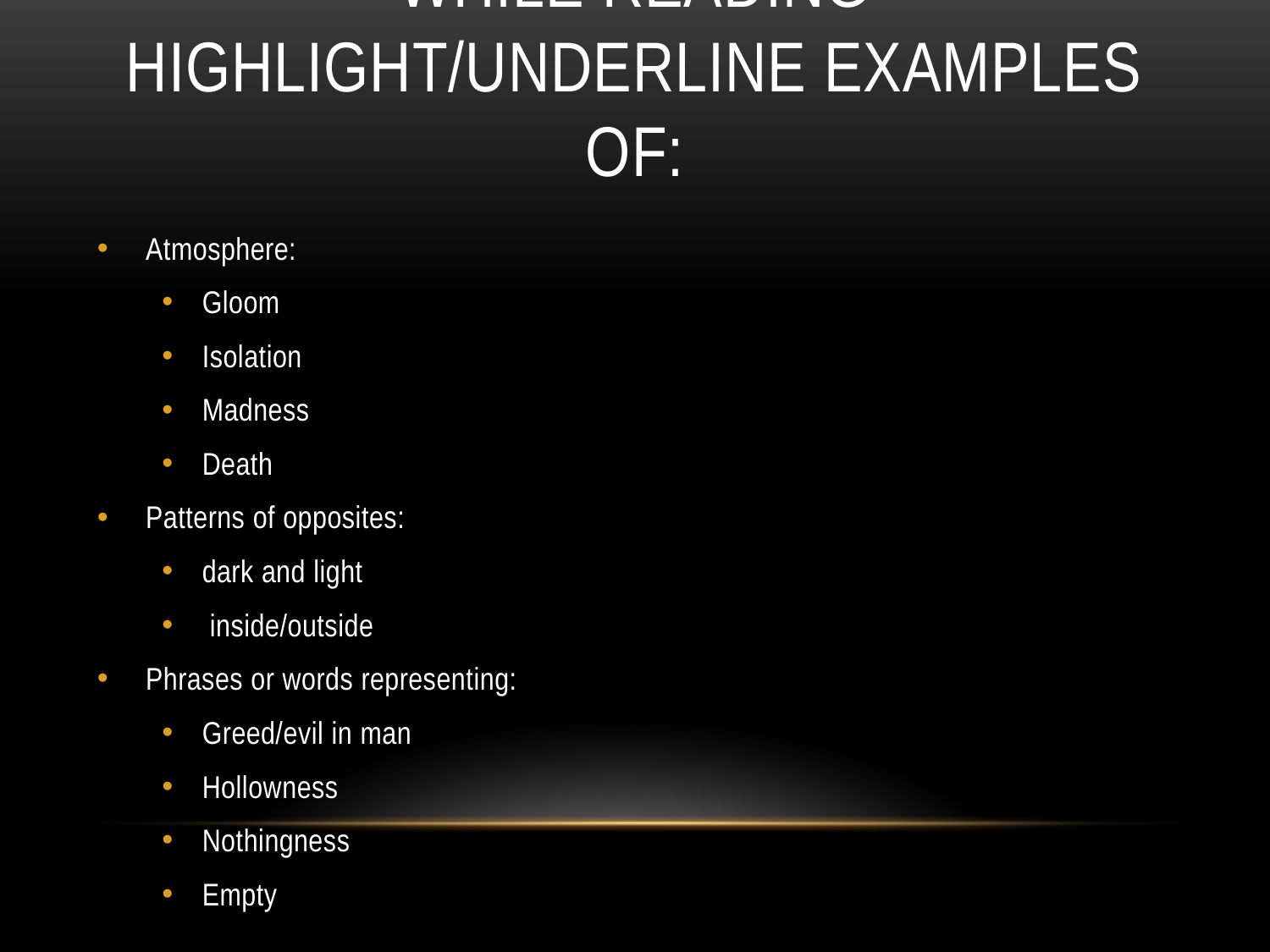

# While Reading Highlight/underline examples of:
Atmosphere:
Gloom
Isolation
Madness
Death
Patterns of opposites:
dark and light
 inside/outside
Phrases or words representing:
Greed/evil in man
Hollowness
Nothingness
Empty